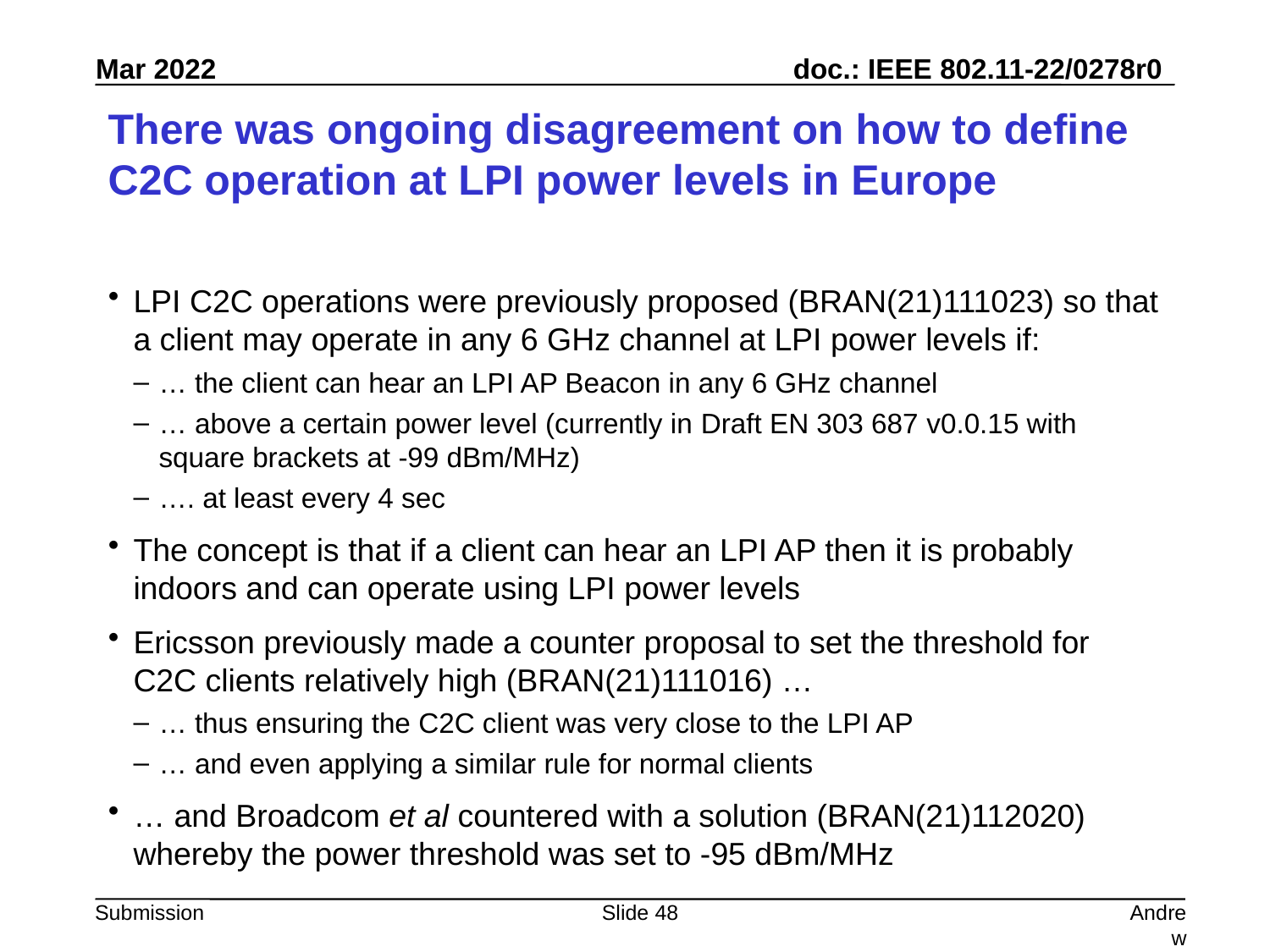

# There was ongoing disagreement on how to define C2C operation at LPI power levels in Europe
LPI C2C operations were previously proposed (BRAN(21)111023) so that a client may operate in any 6 GHz channel at LPI power levels if:
… the client can hear an LPI AP Beacon in any 6 GHz channel
… above a certain power level (currently in Draft EN 303 687 v0.0.15 with square brackets at -99 dBm/MHz)
…. at least every 4 sec
The concept is that if a client can hear an LPI AP then it is probably  indoors and can operate using LPI power levels
Ericsson previously made a counter proposal to set the threshold for C2C clients relatively high (BRAN(21)111016) …
… thus ensuring the C2C client was very close to the LPI AP
… and even applying a similar rule for normal clients
… and Broadcom et al countered with a solution (BRAN(21)112020) whereby the power threshold was set to -95 dBm/MHz

Slide 48
Andrew Myles, Cisco